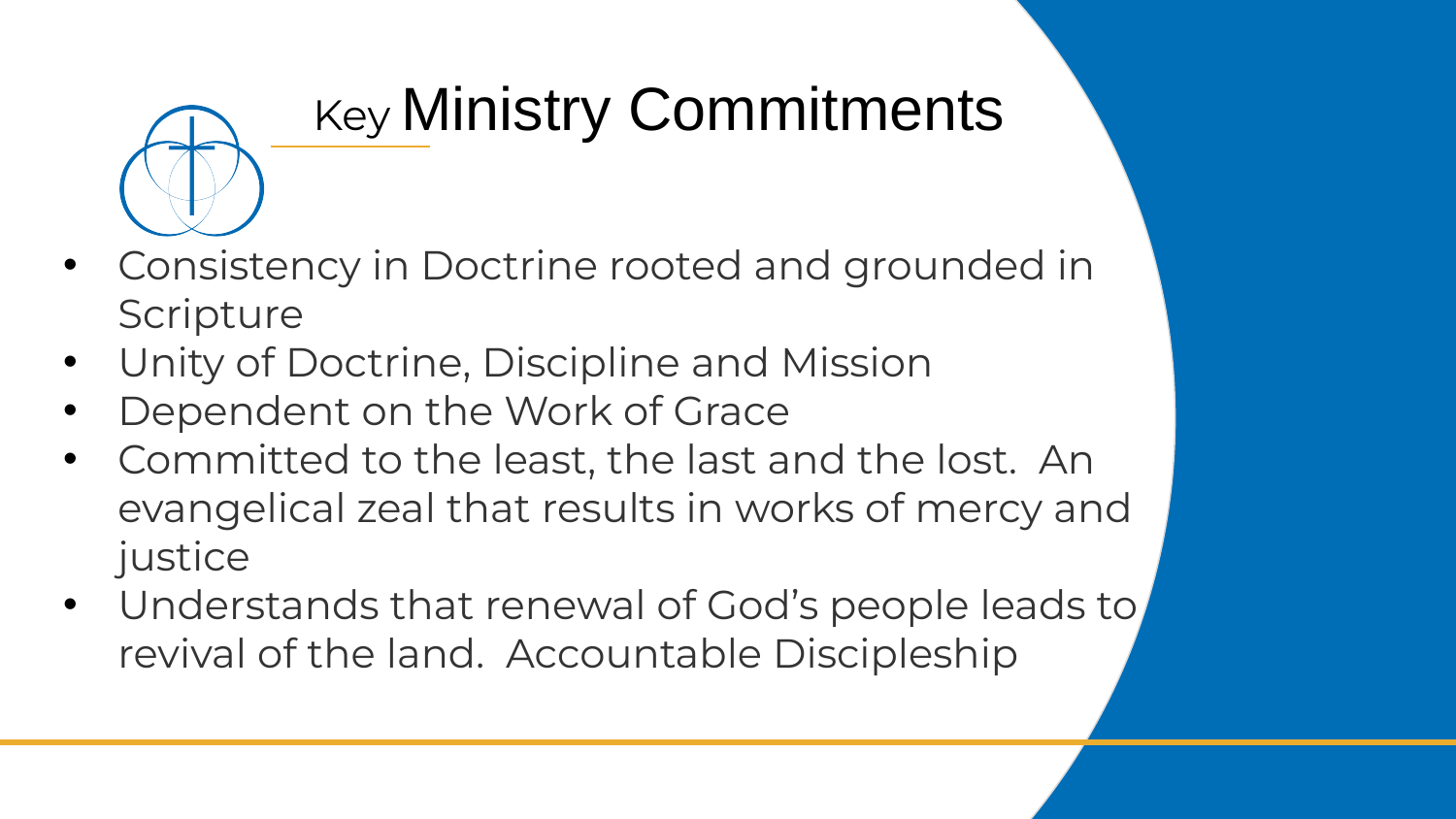

# Key Ministry Commitments
Consistency in Doctrine rooted and grounded in Scripture
Unity of Doctrine, Discipline and Mission
Dependent on the Work of Grace
Committed to the least, the last and the lost.  An evangelical zeal that results in works of mercy and justice
Understands that renewal of God’s people leads to revival of the land.  Accountable Discipleship